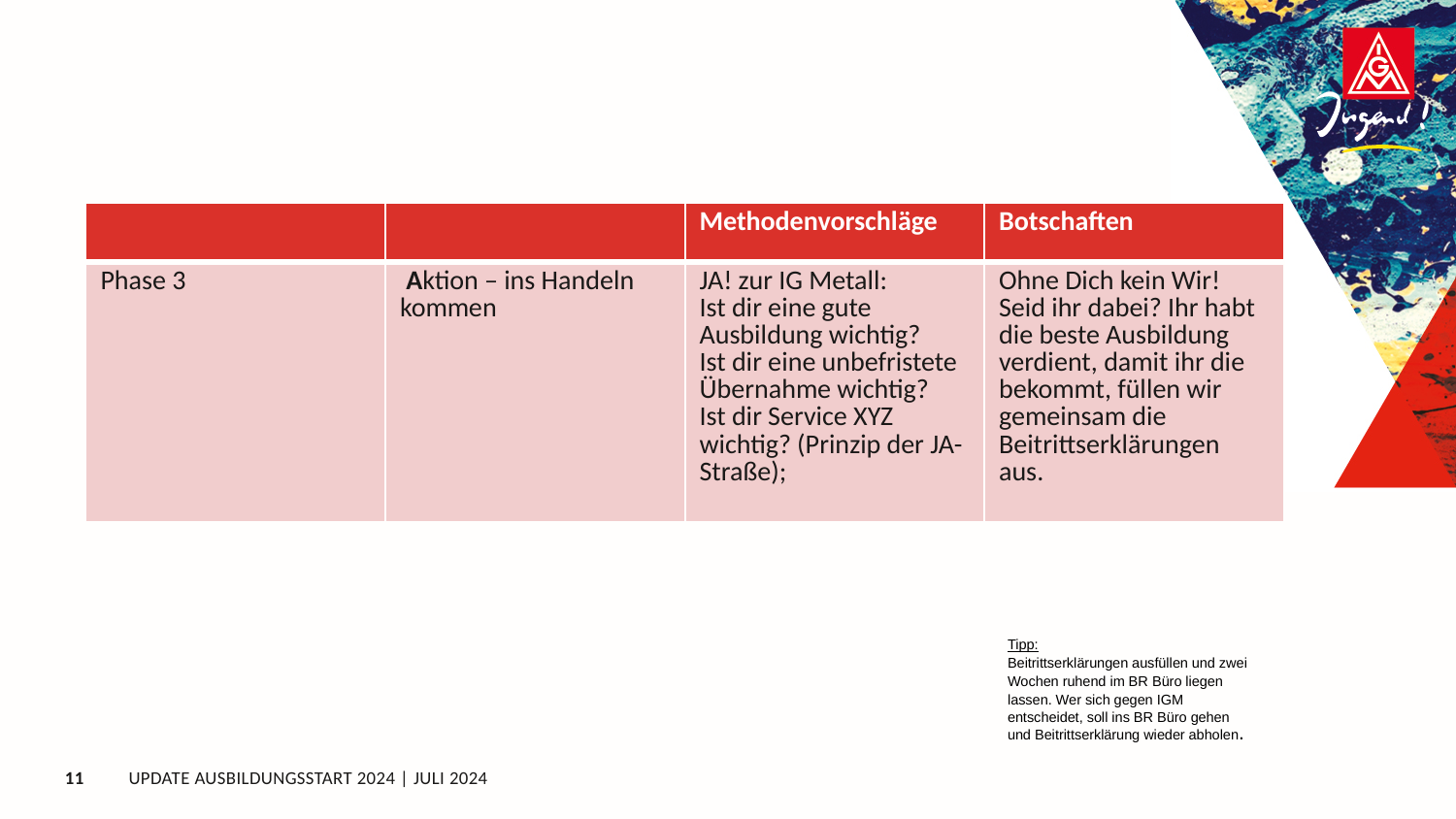

#
|  |  | Methodenvorschläge | Botschaften |
| --- | --- | --- | --- |
| Phase 3 | Aktion – ins Handeln kommen | JA! zur IG Metall: Ist dir eine gute Ausbildung wichtig? Ist dir eine unbefristete Übernahme wichtig? Ist dir Service XYZ wichtig? (Prinzip der JA-Straße); | Ohne Dich kein Wir! Seid ihr dabei? Ihr habt die beste Ausbildung verdient, damit ihr die bekommt, füllen wir gemeinsam die Beitrittserklärungen aus. |
Tipp:
Beitrittserklärungen ausfüllen und zwei Wochen ruhend im BR Büro liegen lassen. Wer sich gegen IGM entscheidet, soll ins BR Büro gehen und Beitrittserklärung wieder abholen.